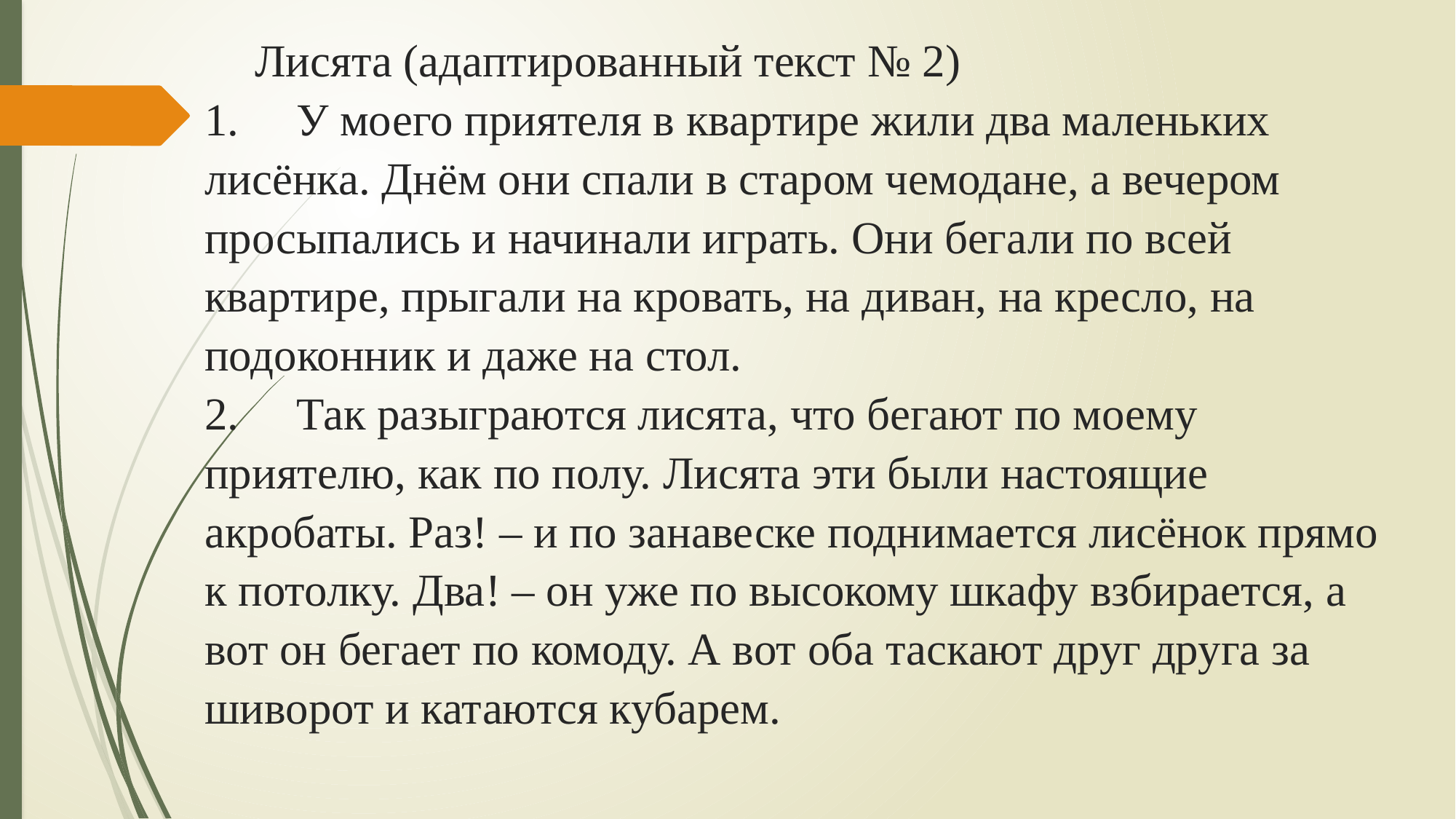

# Лисята (адаптированный текст № 2) 1.	У моего приятеля в квартире жили два маленьких лисёнка. Днём они спали в старом чемодане, а вечером просыпались и начинали играть. Они бегали по всей квартире, прыгали на кровать, на диван, на кресло, на подоконник и даже на стол. 2.	Так разыграются лисята, что бегают по моему приятелю, как по полу. Лисята эти были настоящие акробаты. Раз! – и по занавеске поднимается лисёнок прямо к потолку. Два! – он уже по высокому шкафу взбирается, а вот он бегает по комоду. А вот оба таскают друг друга за шиворот и катаются кубарем.